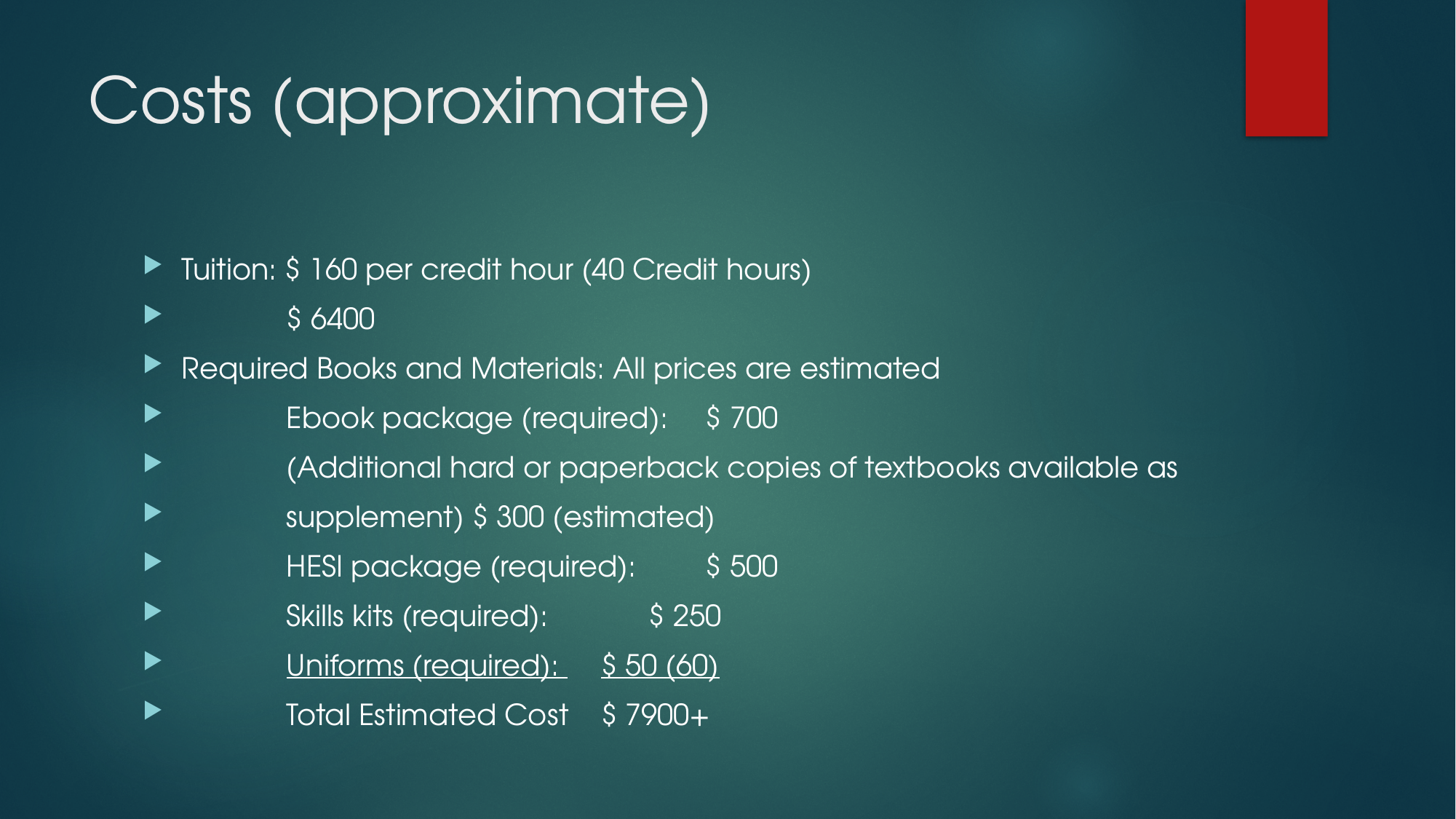

# Costs (approximate)
Tuition: $ 160 per credit hour (40 Credit hours)
					$ 6400
Required Books and Materials: All prices are estimated
	Ebook package (required): 	$ 700
		(Additional hard or paperback copies of textbooks available as
		supplement) $ 300 (estimated)
	HESI package (required): 	$ 500
	Skills kits (required): 	      $ 250
	Uniforms (required): 		$ 50 (60)
	Total Estimated Cost		$ 7900+